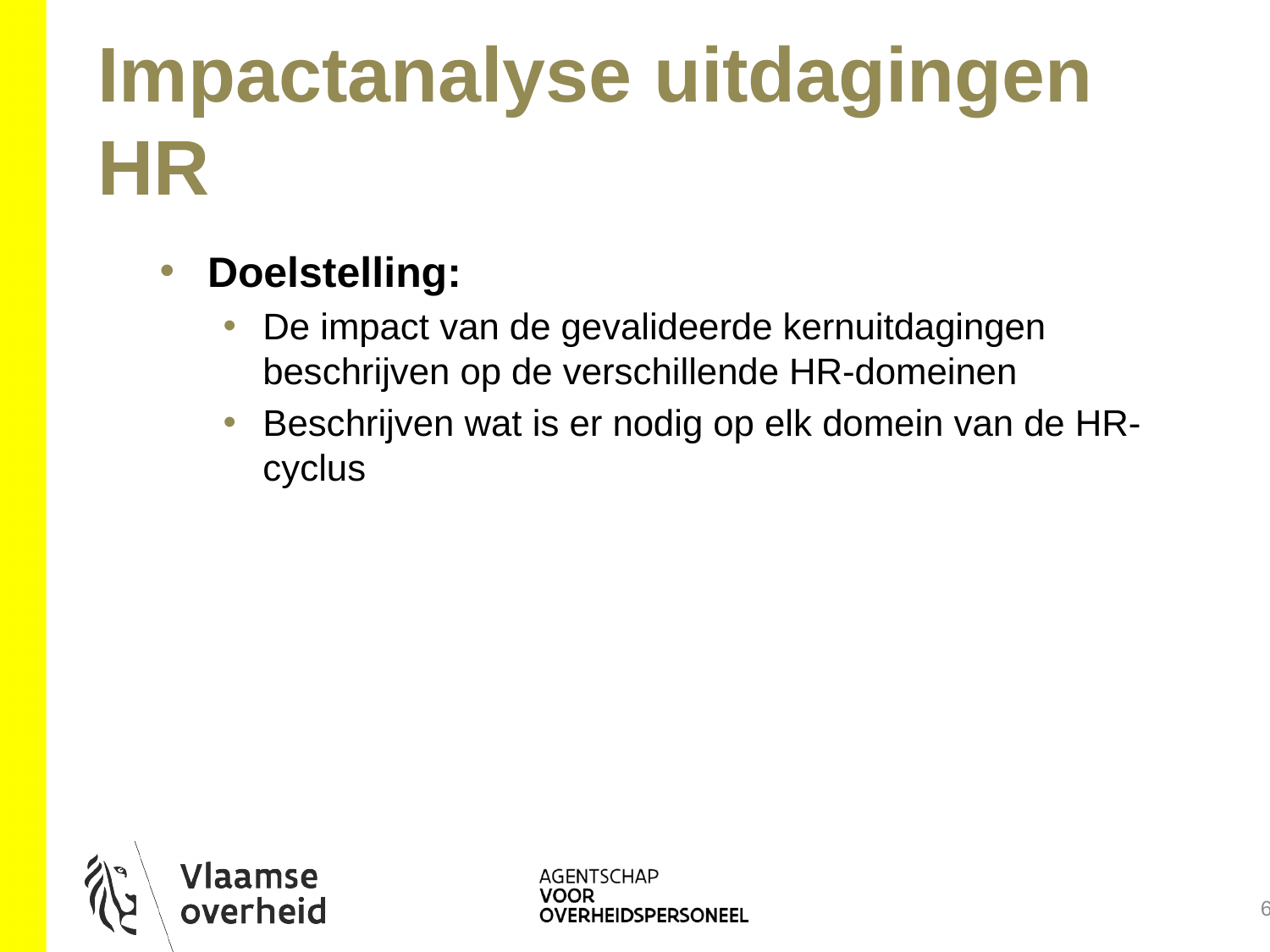

# Impactanalyse uitdagingen HR
Doelstelling:
De impact van de gevalideerde kernuitdagingen beschrijven op de verschillende HR-domeinen
Beschrijven wat is er nodig op elk domein van de HR-cyclus

6